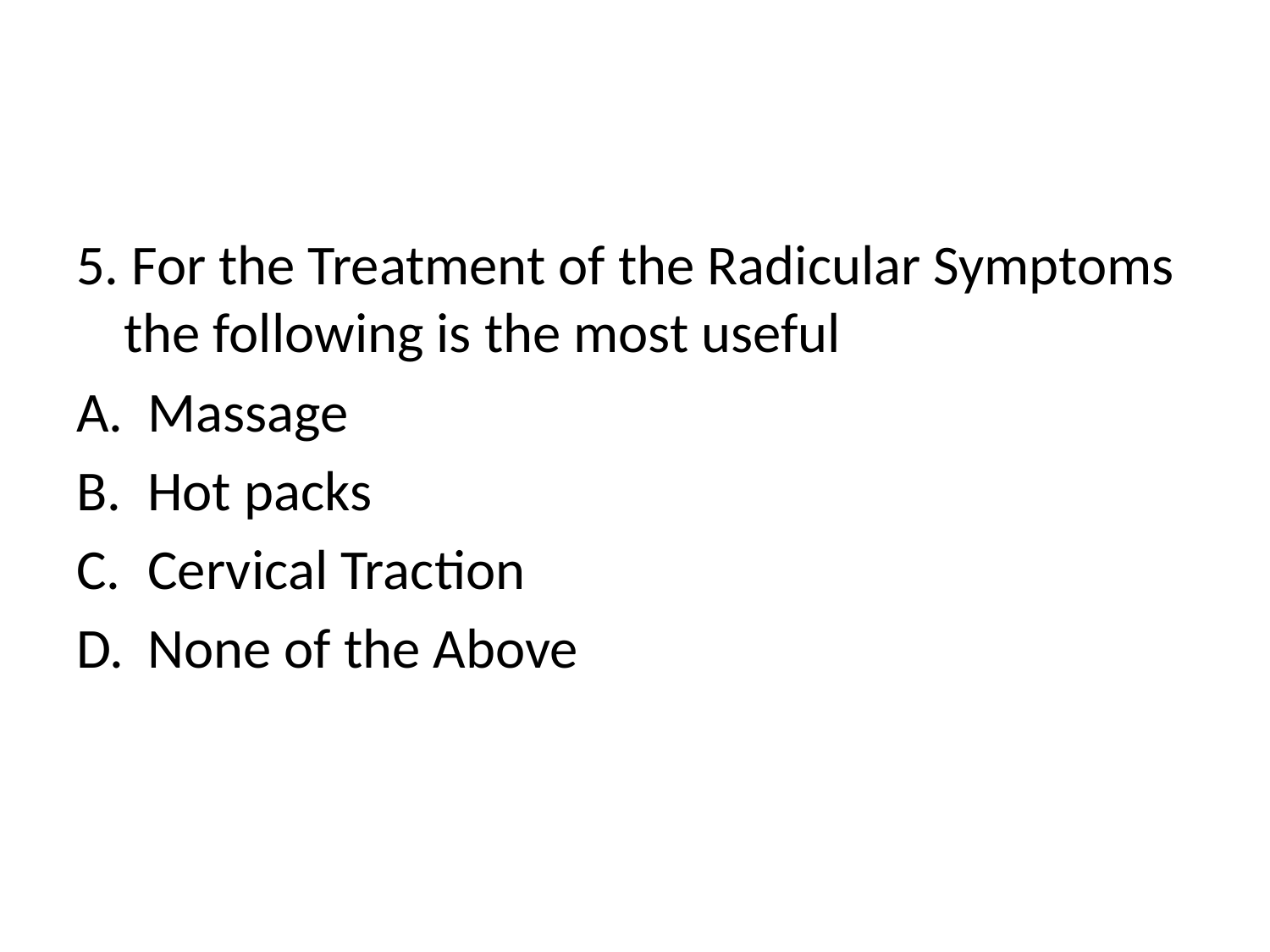

#
5. For the Treatment of the Radicular Symptoms the following is the most useful
Massage
Hot packs
Cervical Traction
None of the Above